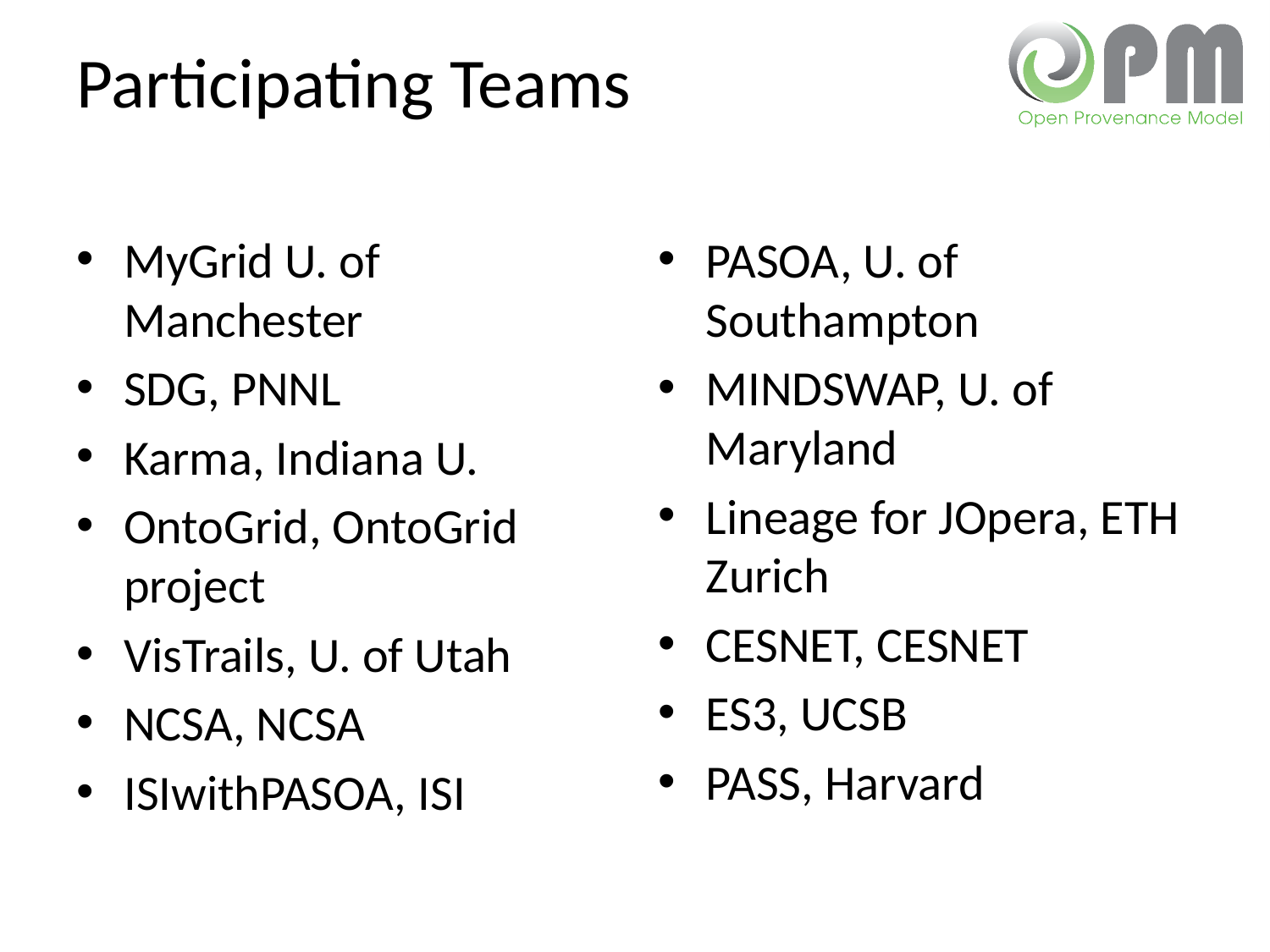

# Participating Teams
MyGrid U. of Manchester
SDG, PNNL
Karma, Indiana U.
OntoGrid, OntoGrid project
VisTrails, U. of Utah
NCSA, NCSA
ISIwithPASOA, ISI
PASOA, U. of Southampton
MINDSWAP, U. of Maryland
Lineage for JOpera, ETH Zurich
CESNET, CESNET
ES3, UCSB
PASS, Harvard